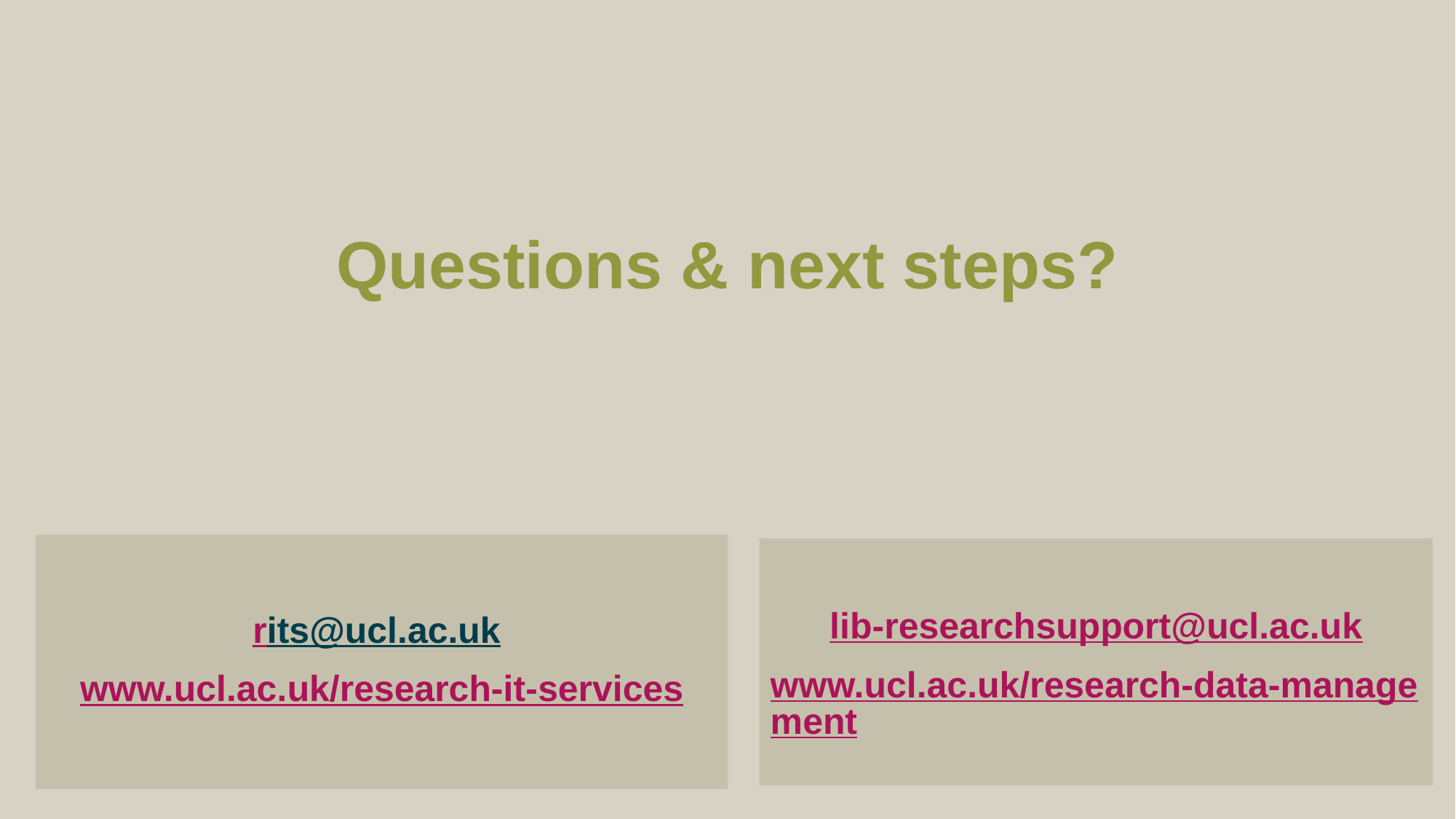

# Questions & next steps?

rits@ucl.ac.uk
www.ucl.ac.uk/research-it-services

lib-researchsupport@ucl.ac.uk
www.ucl.ac.uk/research-data-management